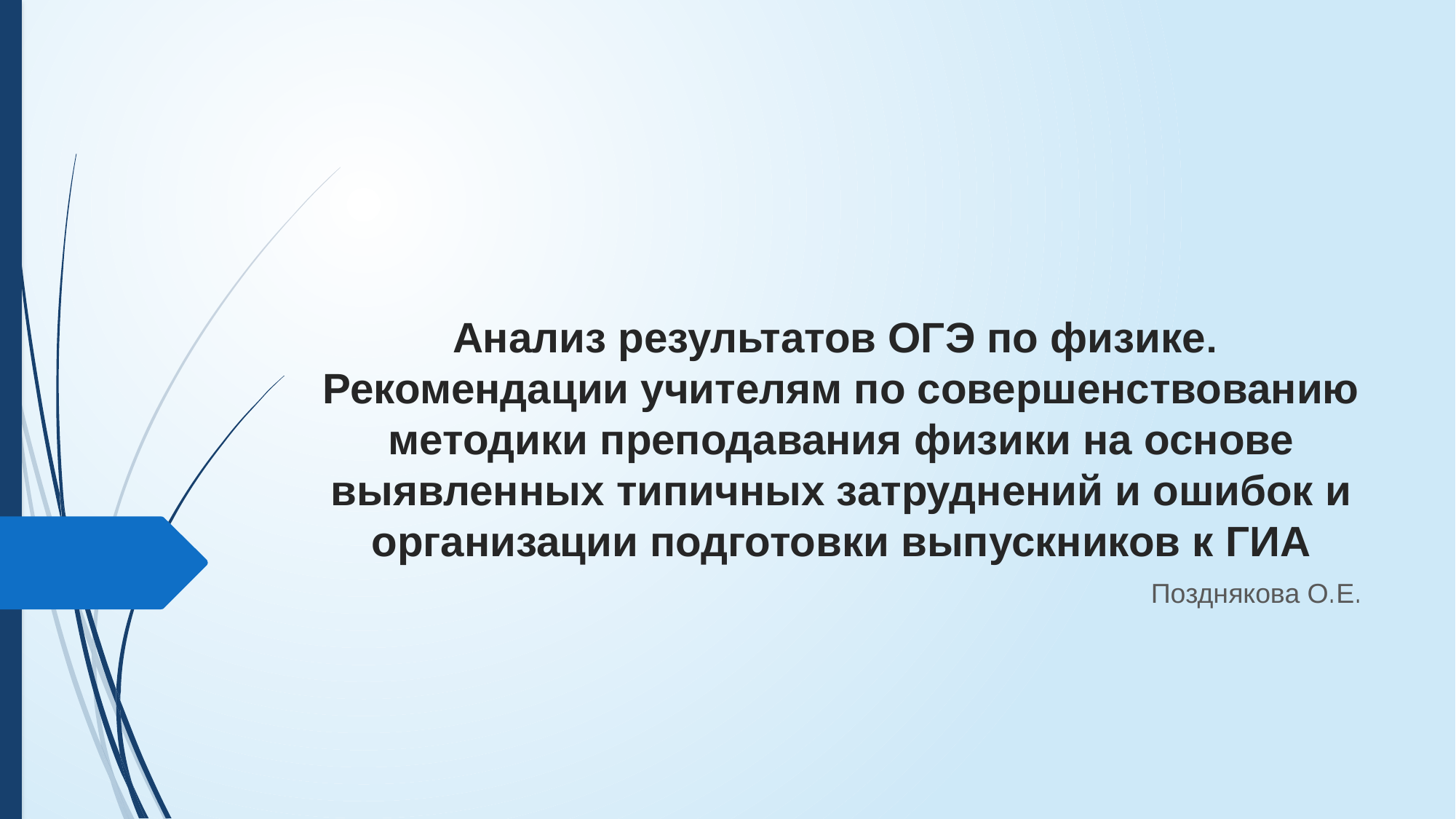

# Анализ результатов ОГЭ по физике.  Рекомендации учителям по совершенствованию методики преподавания физики на основе выявленных типичных затруднений и ошибок и организации подготовки выпускников к ГИА
Позднякова О.Е.